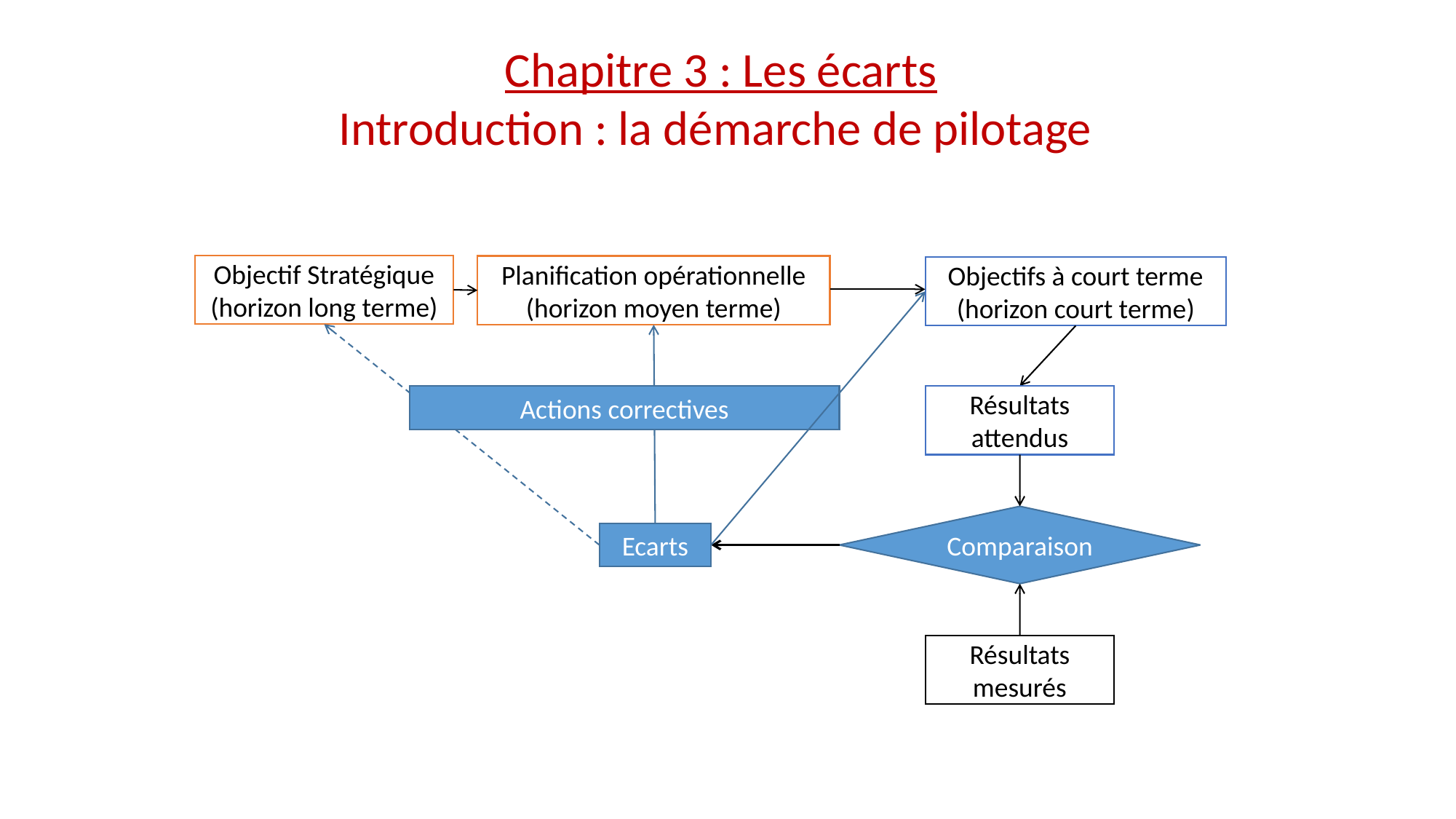

Chapitre 3 : Les écarts
Introduction : la démarche de pilotage
Objectif Stratégique
(horizon long terme)
Planification opérationnelle
(horizon moyen terme)
Objectifs à court terme
(horizon court terme)
Actions correctives
Résultats attendus
Comparaison
Ecarts
Résultats mesurés